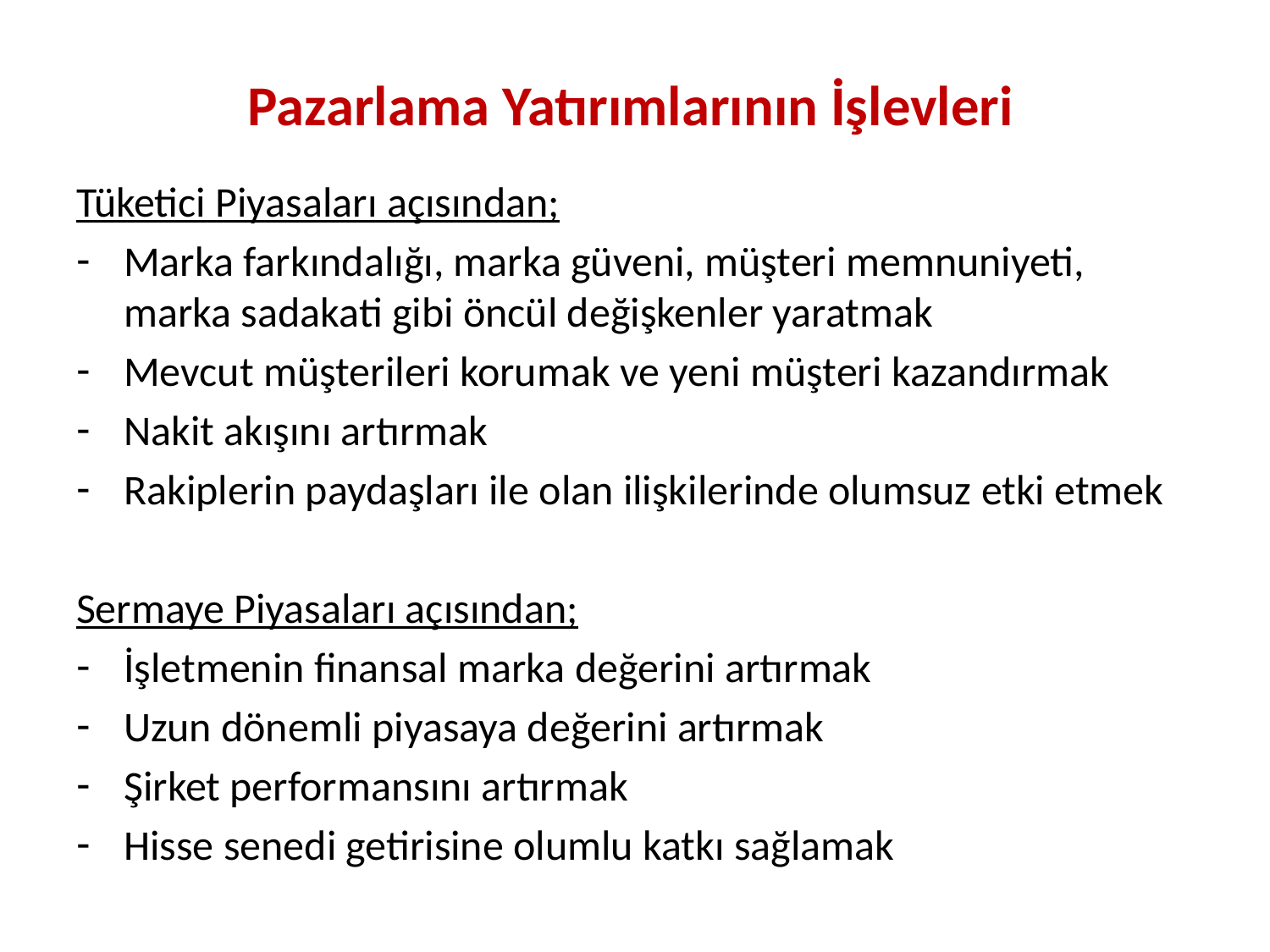

# Pazarlama Yatırımlarının İşlevleri
Tüketici Piyasaları açısından;
Marka farkındalığı, marka güveni, müşteri memnuniyeti, marka sadakati gibi öncül değişkenler yaratmak
Mevcut müşterileri korumak ve yeni müşteri kazandırmak
Nakit akışını artırmak
Rakiplerin paydaşları ile olan ilişkilerinde olumsuz etki etmek

Sermaye Piyasaları açısından;
İşletmenin finansal marka değerini artırmak
Uzun dönemli piyasaya değerini artırmak
Şirket performansını artırmak
Hisse senedi getirisine olumlu katkı sağlamak